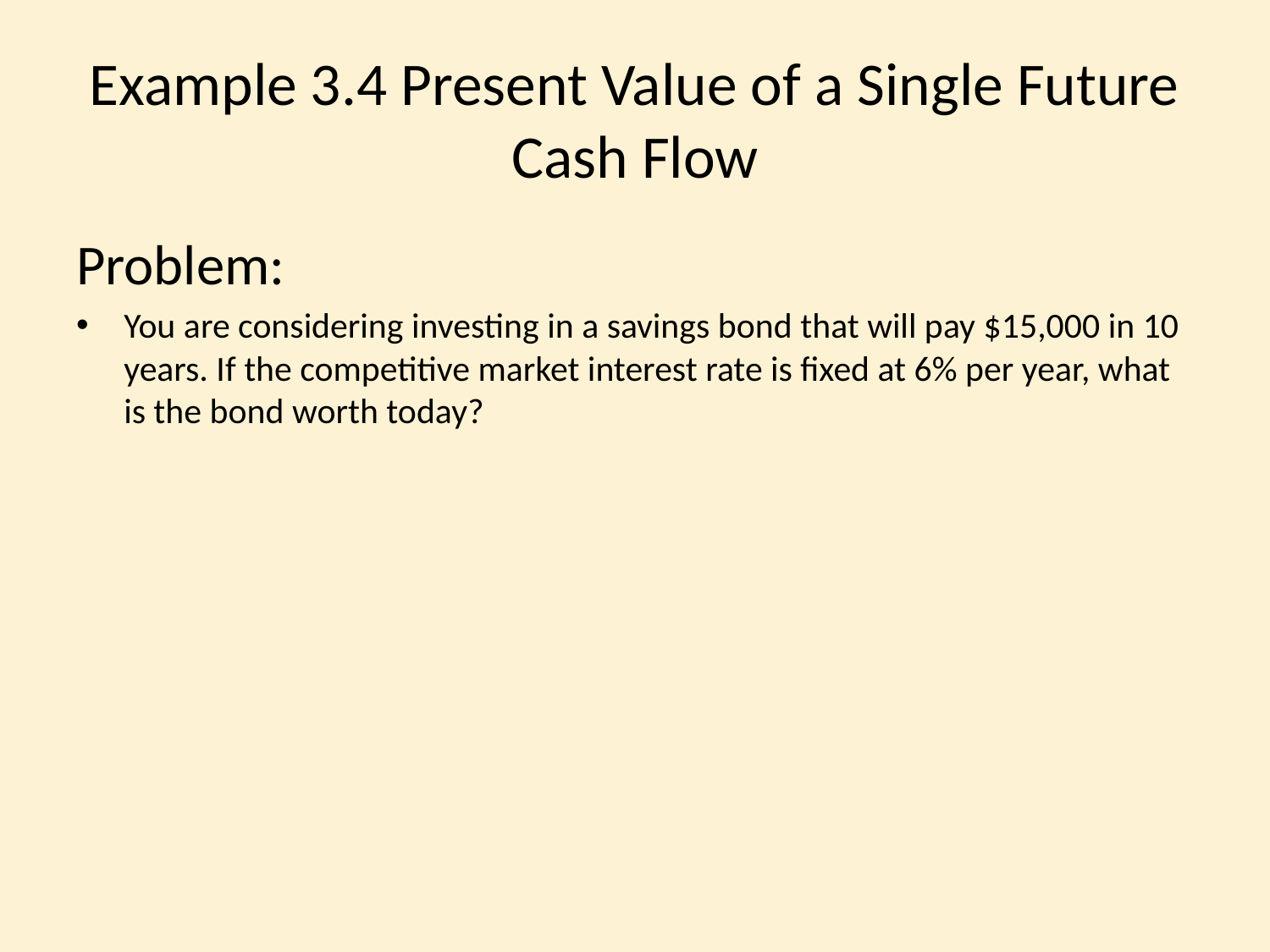

# Example 3.4 Present Value of a Single Future Cash Flow
Problem:
You are considering investing in a savings bond that will pay $15,000 in 10 years. If the competitive market interest rate is fixed at 6% per year, what is the bond worth today?